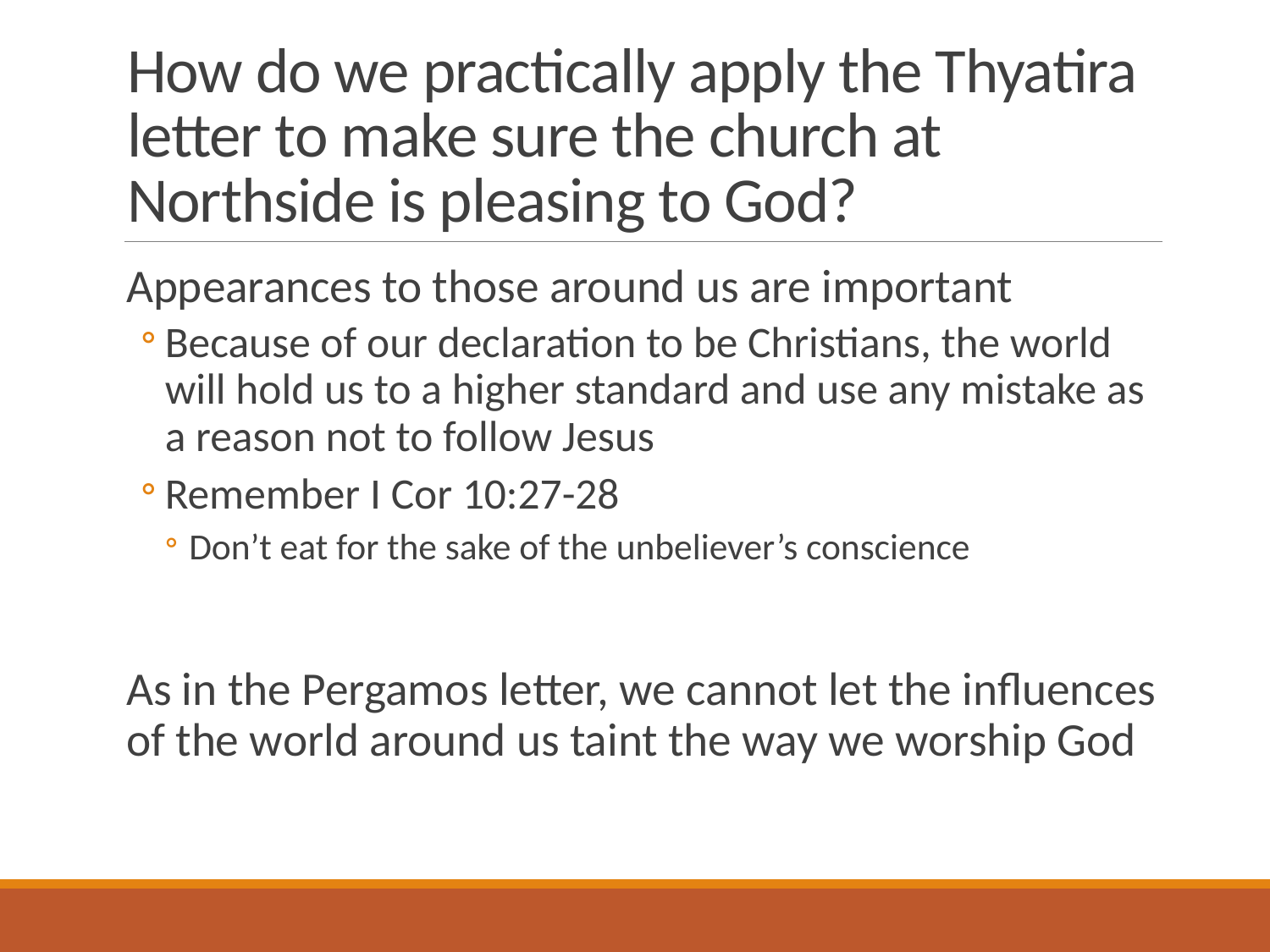

# How do we practically apply the Thyatira letter to make sure the church at Northside is pleasing to God?
Appearances to those around us are important
Because of our declaration to be Christians, the world will hold us to a higher standard and use any mistake as a reason not to follow Jesus
Remember I Cor 10:27-28
Don’t eat for the sake of the unbeliever’s conscience

As in the Pergamos letter, we cannot let the influences of the world around us taint the way we worship God